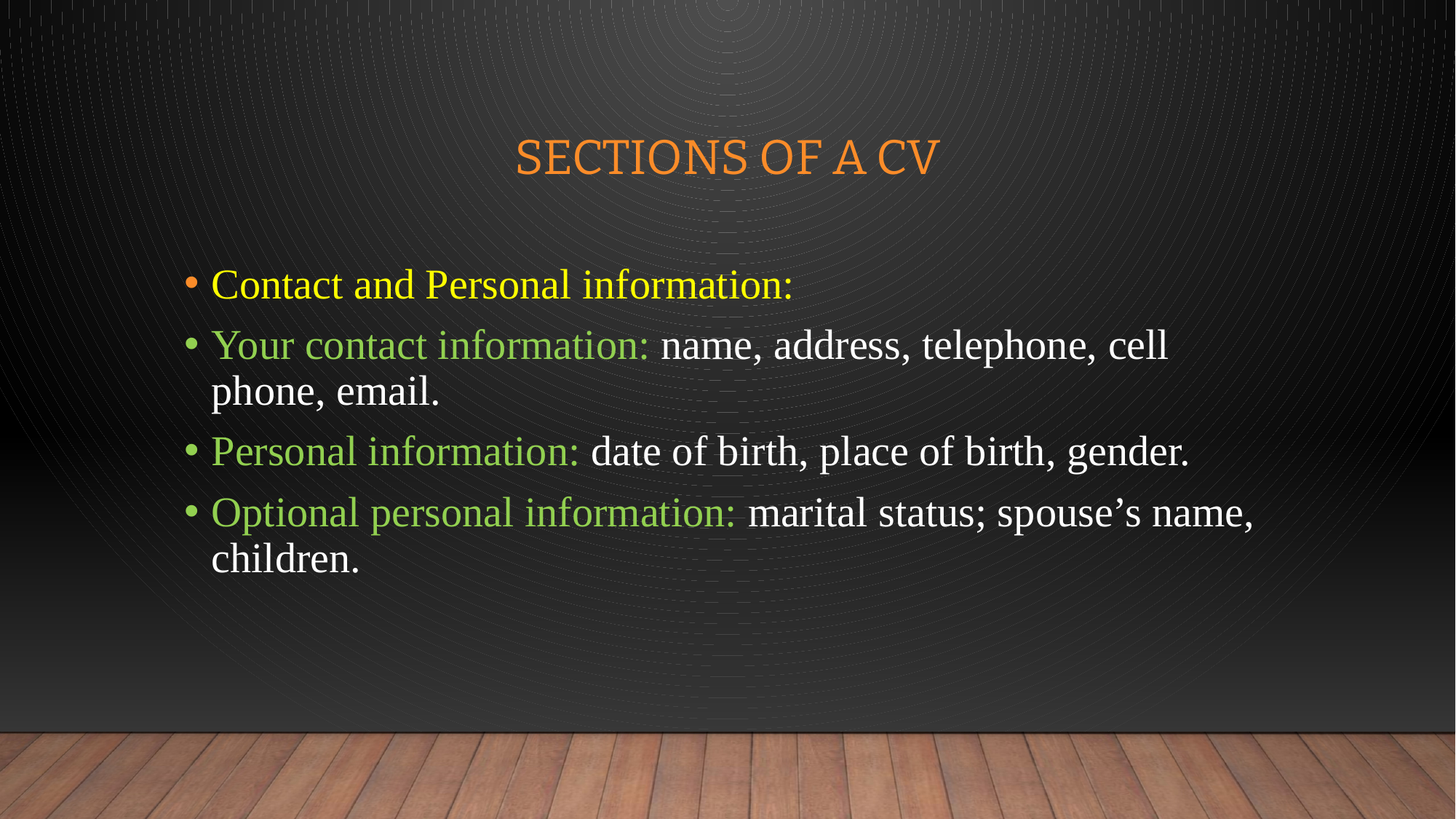

# Sections of a CV
Contact and Personal information:
Your contact information: name, address, telephone, cell phone, email.
Personal information: date of birth, place of birth, gender.
Optional personal information: marital status; spouse’s name, children.